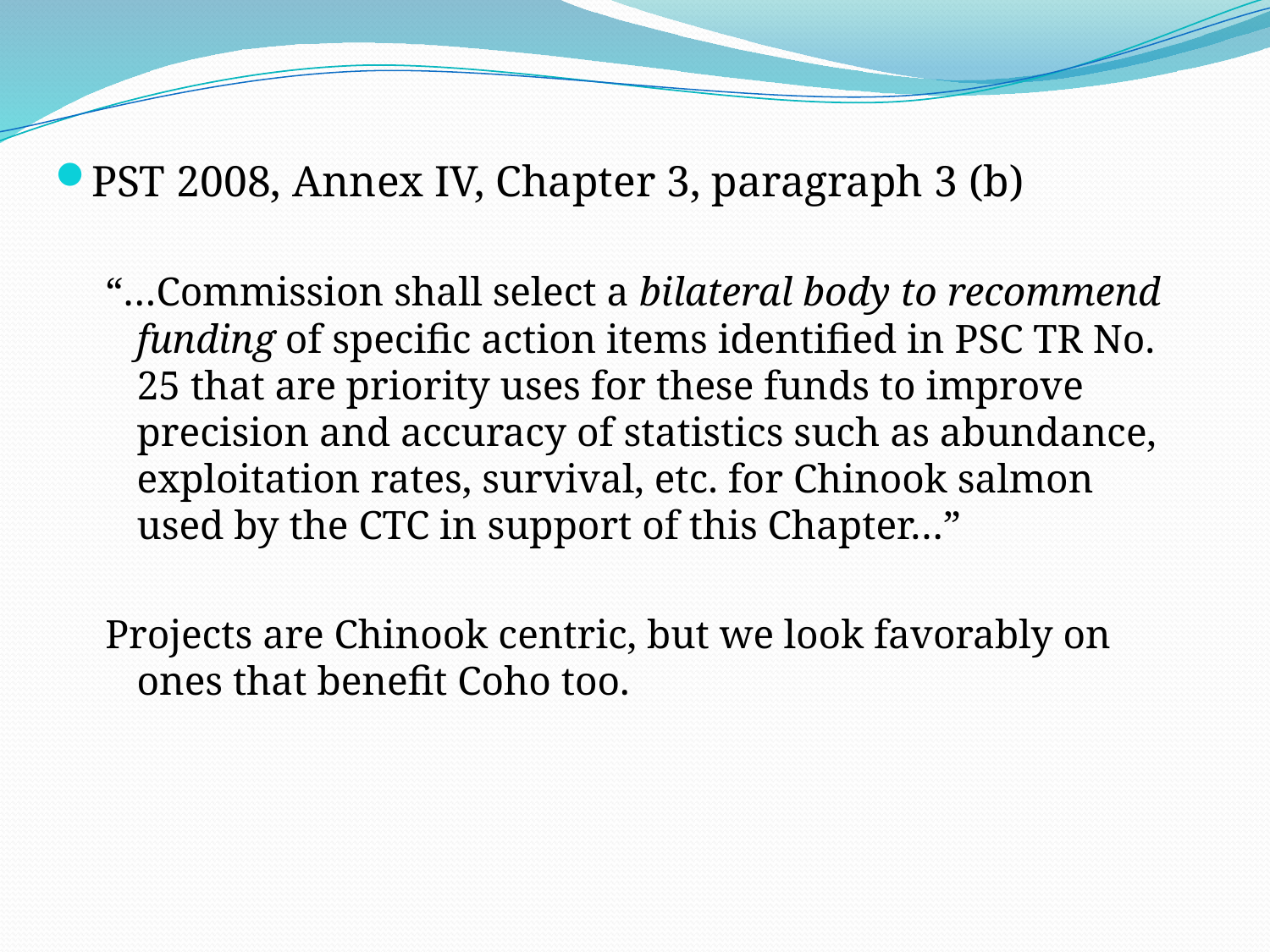

PST 2008, Annex IV, Chapter 3, paragraph 3 (b)

“…Commission shall select a bilateral body to recommend funding of specific action items identified in PSC TR No. 25 that are priority uses for these funds to improve precision and accuracy of statistics such as abundance, exploitation rates, survival, etc. for Chinook salmon used by the CTC in support of this Chapter…”

Projects are Chinook centric, but we look favorably on ones that benefit Coho too.